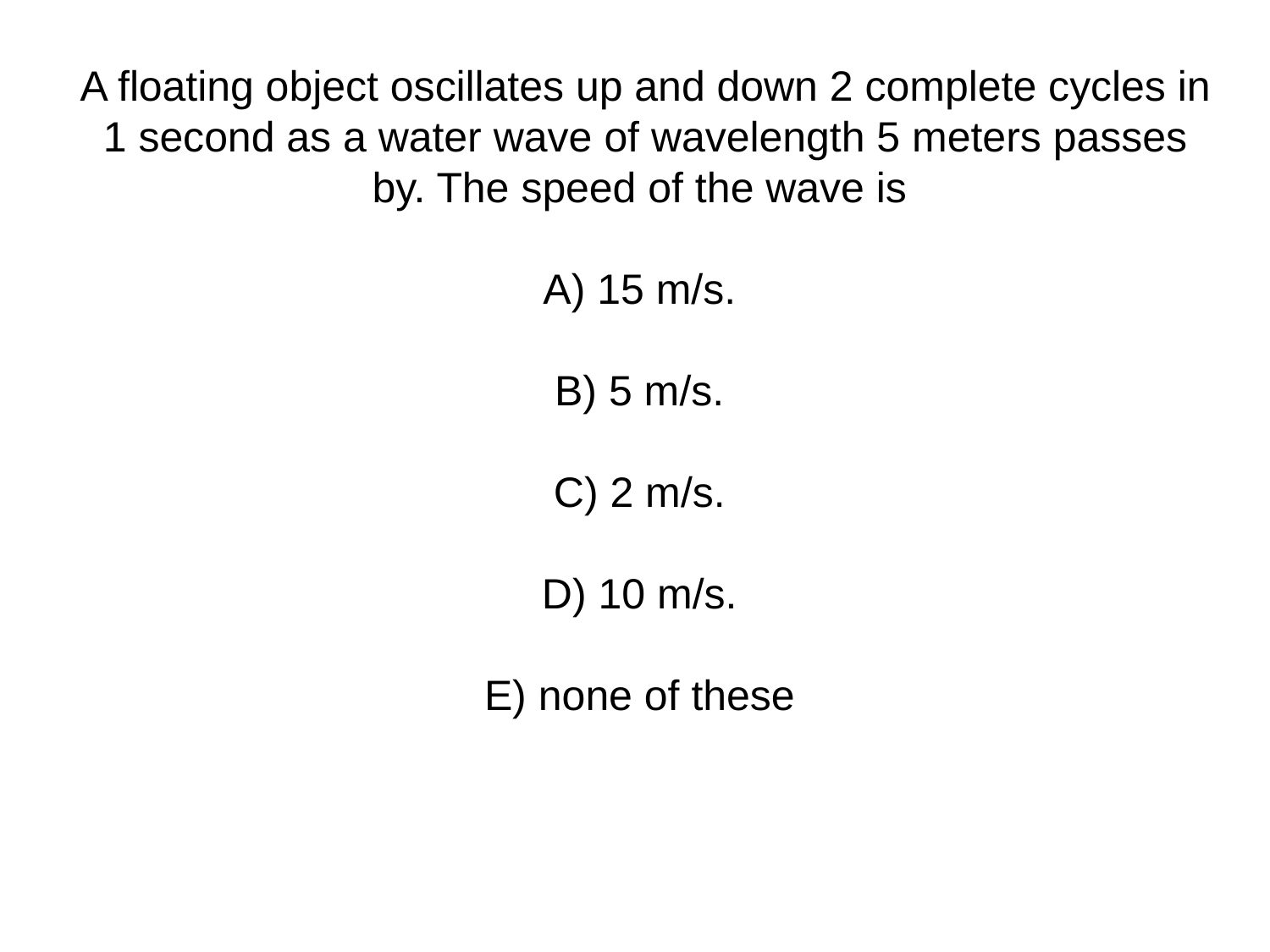

A floating object oscillates up and down 2 complete cycles in 1 second as a water wave of wavelength 5 meters passes by. The speed of the wave is

A) 15 m/s.

B) 5 m/s.

C) 2 m/s.

D) 10 m/s.

E) none of these